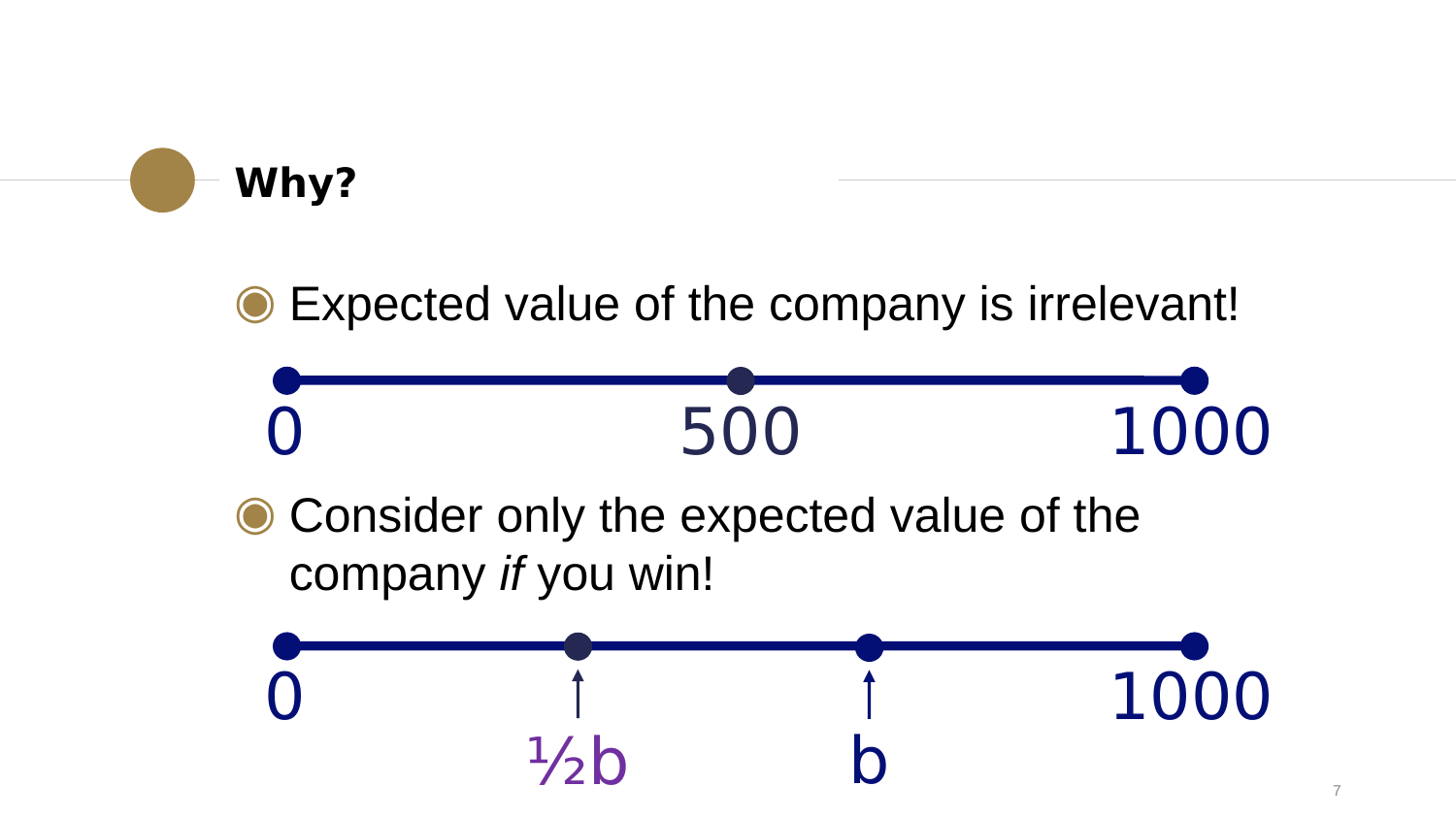

Why?
Expected value of the company is irrelevant!

Consider only the expected value of the company if you win!

0
1000
500

0
1000

b
½b

7